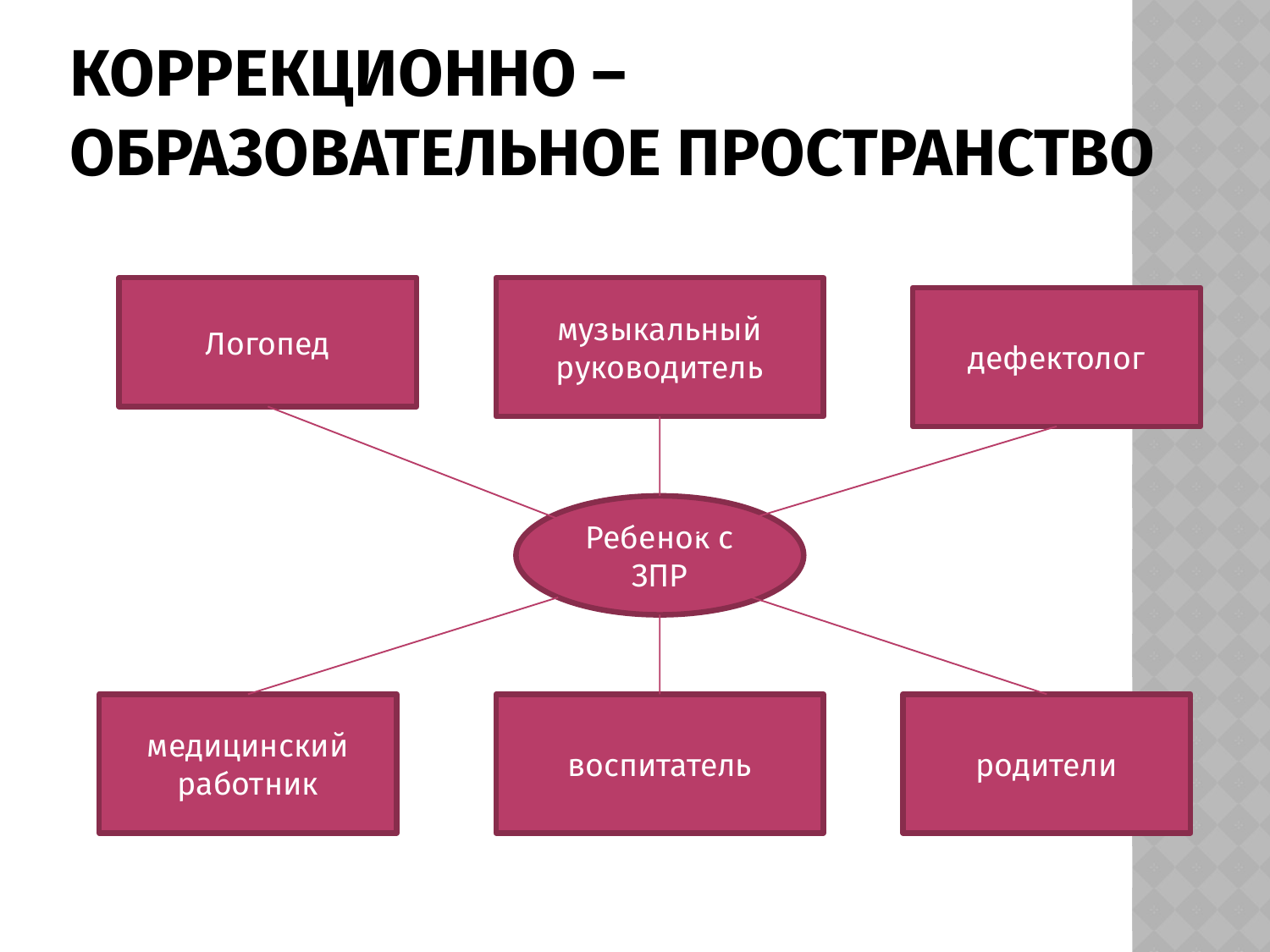

# Коррекционно – образовательное пространство
Логопед
музыкальный руководитель
дефектолог
Ребенок с ЗПР
медицинский работник
воспитатель
родители